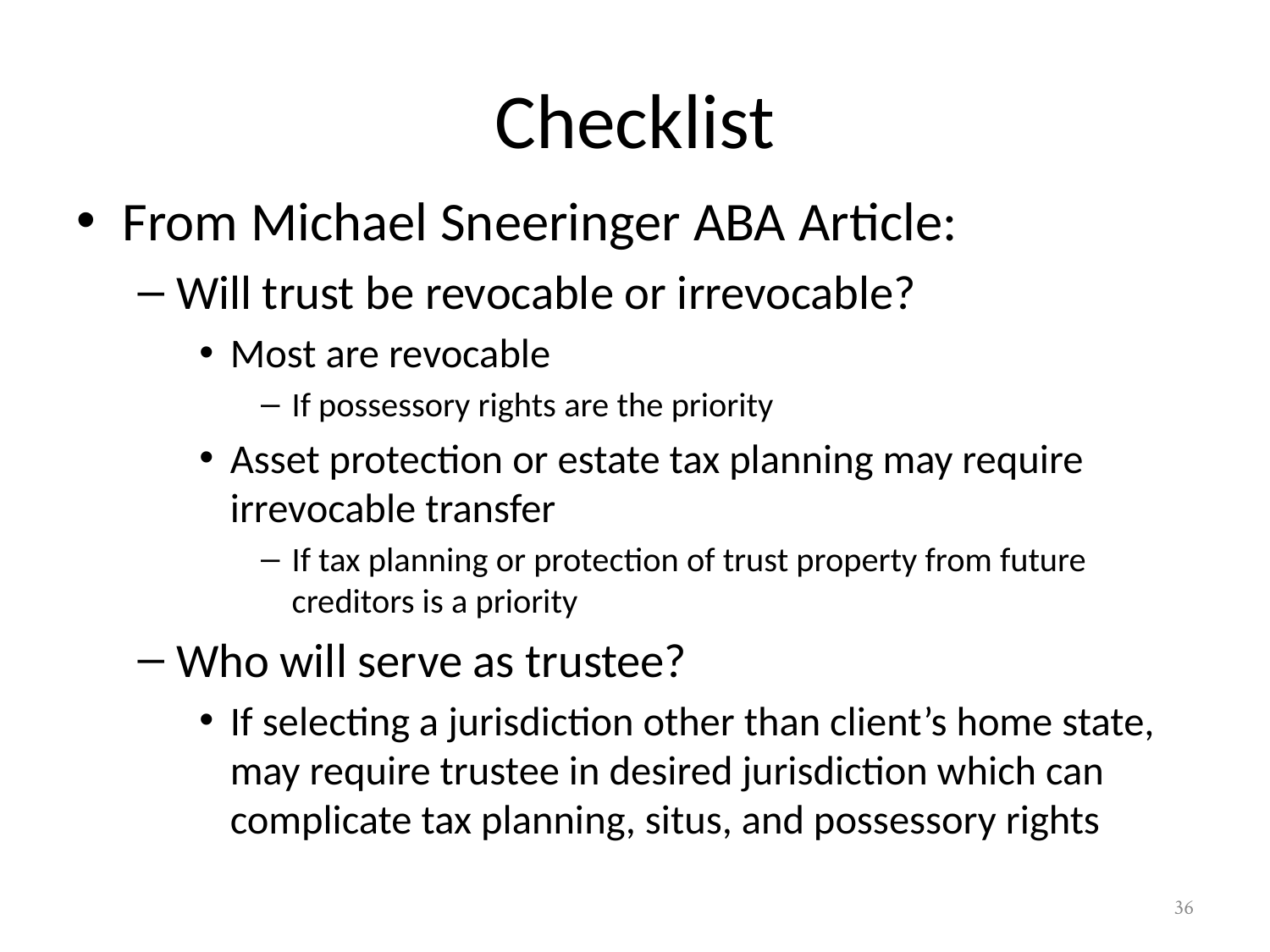

# Checklist
From Michael Sneeringer ABA Article:
Will trust be revocable or irrevocable?
Most are revocable
If possessory rights are the priority
Asset protection or estate tax planning may require irrevocable transfer
If tax planning or protection of trust property from future creditors is a priority
Who will serve as trustee?
If selecting a jurisdiction other than client’s home state, may require trustee in desired jurisdiction which can complicate tax planning, situs, and possessory rights

36